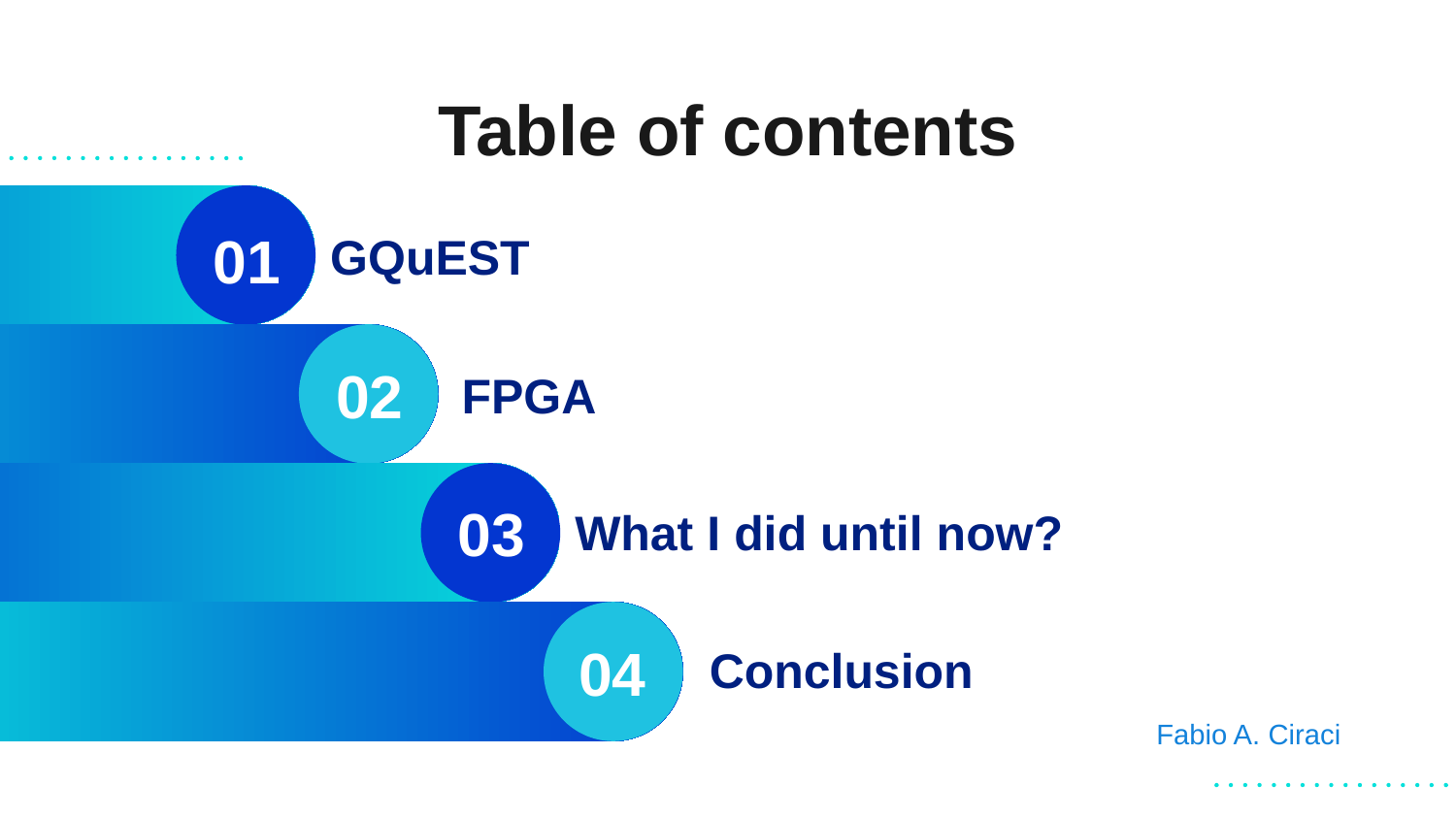

# Table of contents

01
GQuEST

02
FPGA

03
What I did until now?

04
Conclusion
Fabio A. Ciraci